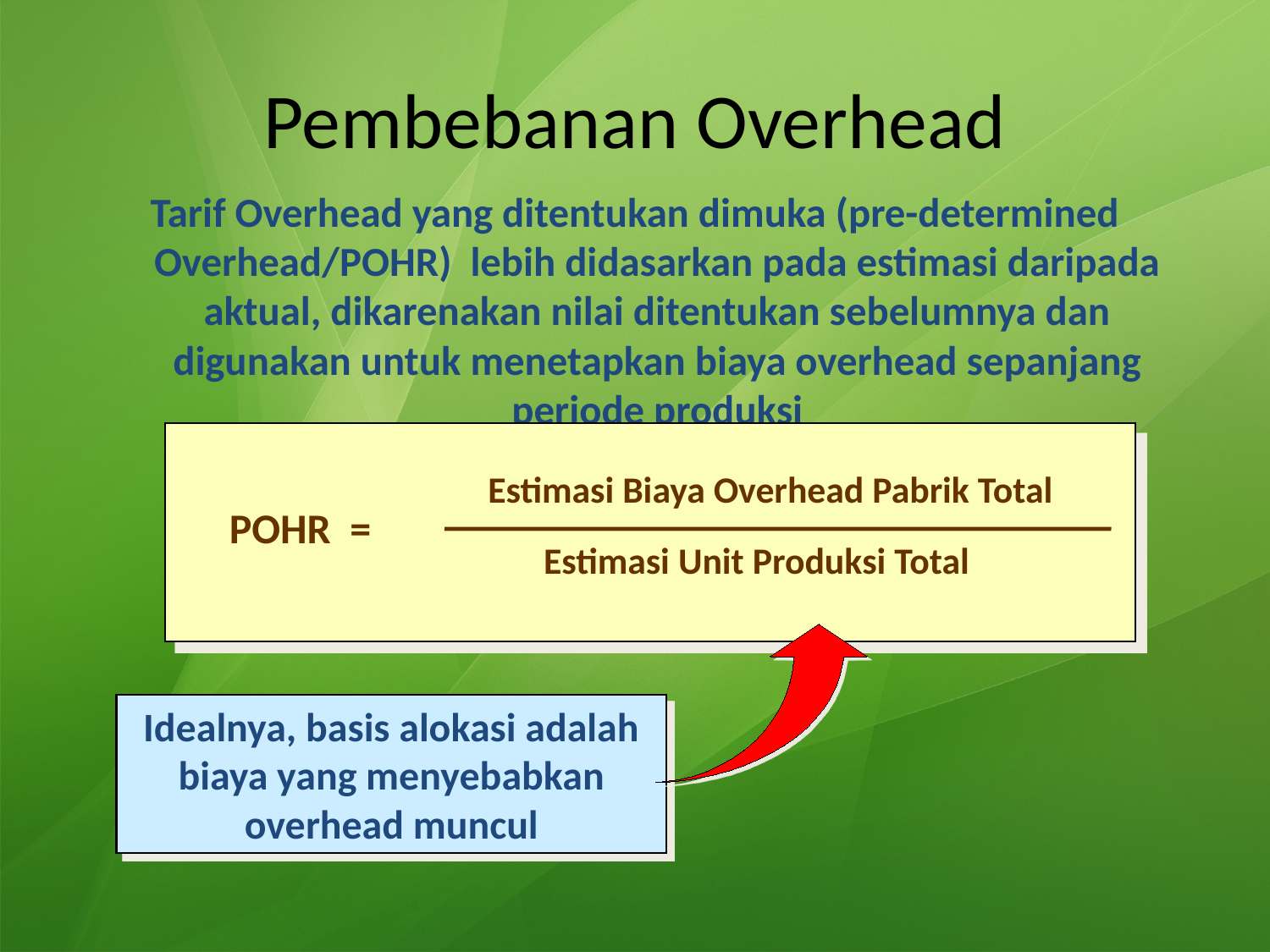

# Pembebanan Overhead
Tarif Overhead yang ditentukan dimuka (pre-determined Overhead/POHR)  lebih didasarkan pada estimasi daripada aktual, dikarenakan nilai ditentukan sebelumnya dan digunakan untuk menetapkan biaya overhead sepanjang periode produksi

Estimasi Biaya Overhead Pabrik Total
POHR  =

Estimasi Unit Produksi Total

Idealnya, basis alokasi adalah biaya yang menyebabkan overhead muncul